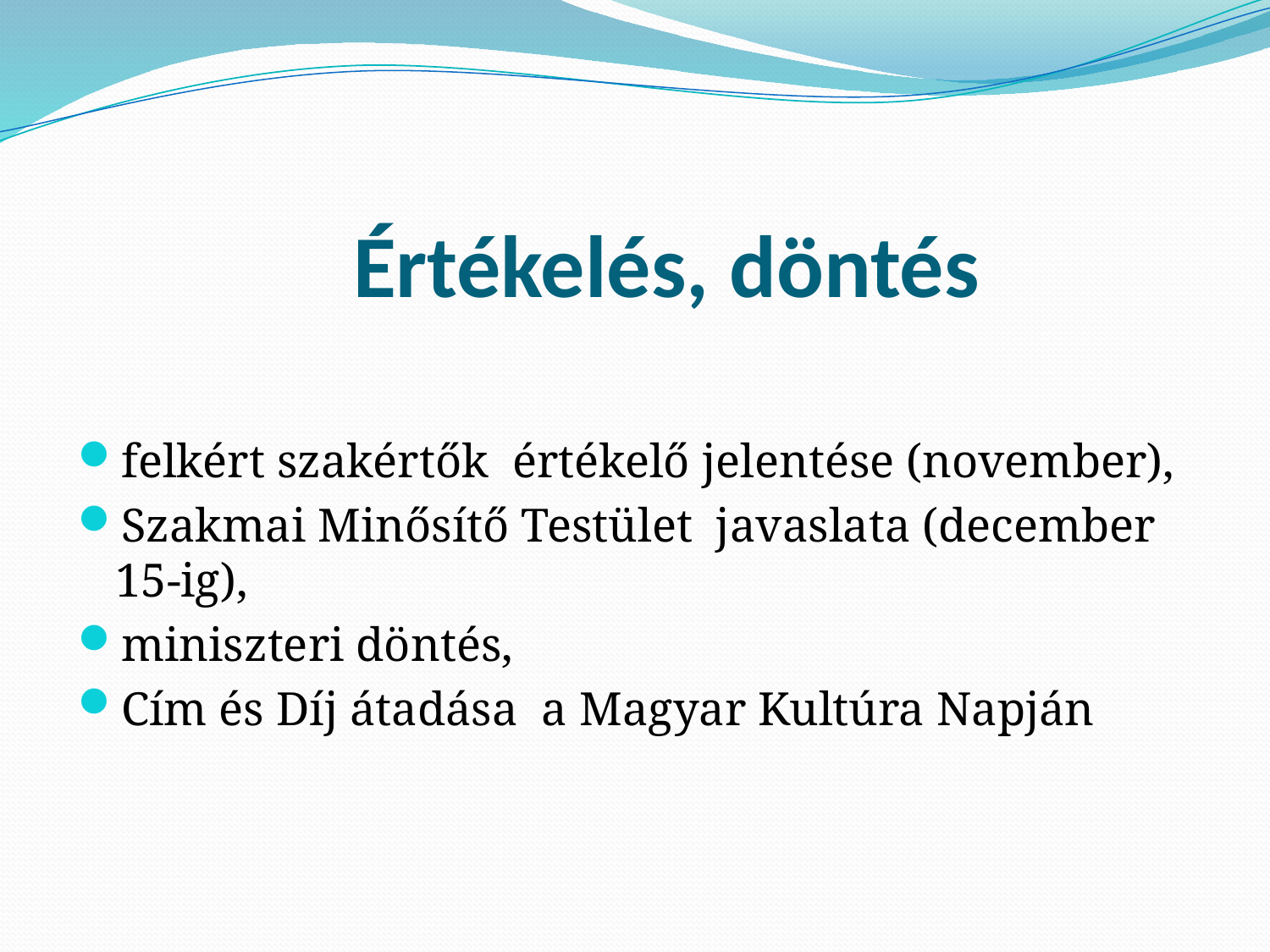

# Értékelés, döntés
felkért szakértők  értékelő jelentése (november),
Szakmai Minősítő Testület  javaslata (december 15-ig),
miniszteri döntés,
Cím és Díj átadása  a Magyar Kultúra Napján